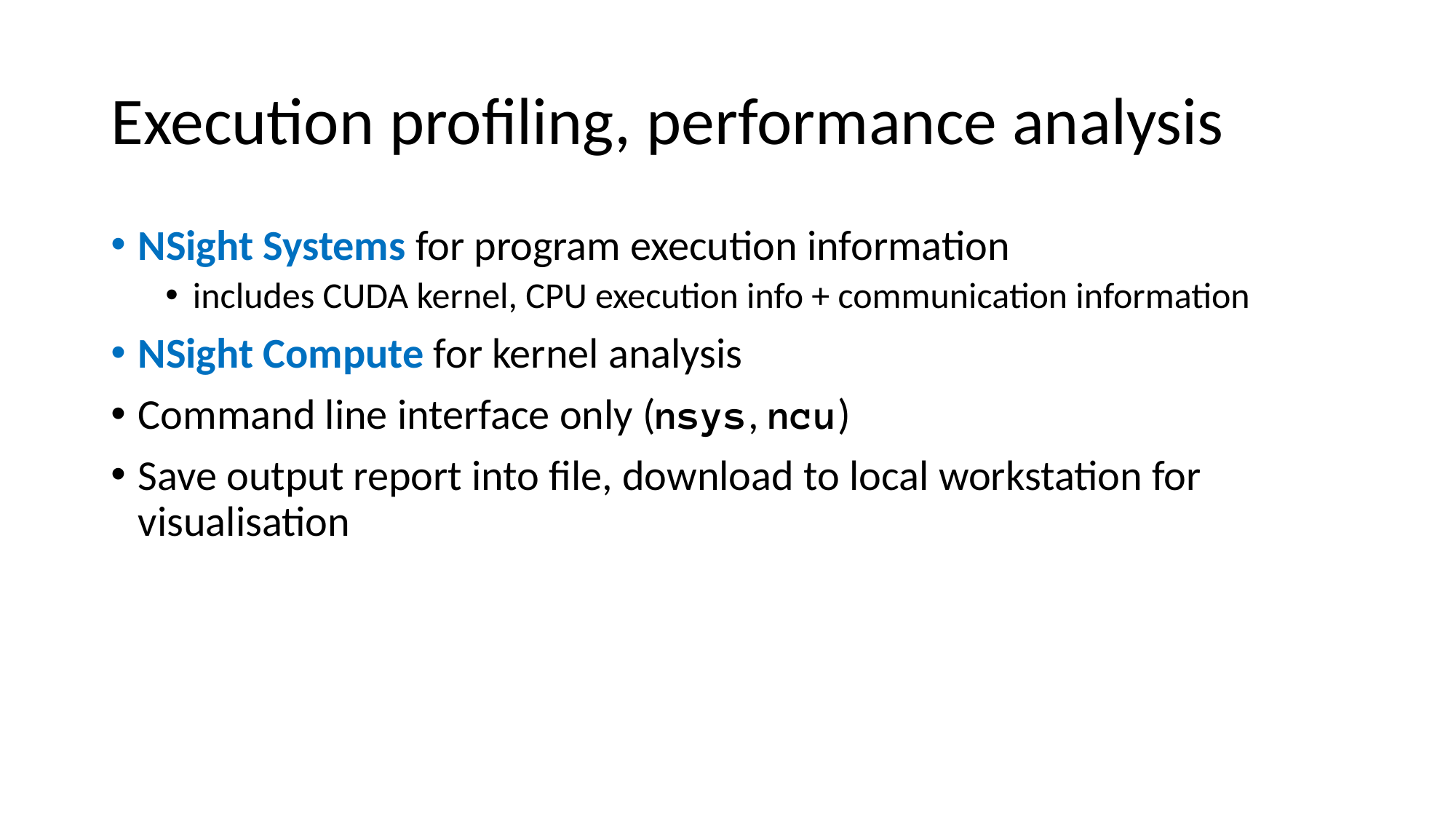

# Execution profiling, performance analysis
NSight Systems for program execution information
includes CUDA kernel, CPU execution info + communication information
NSight Compute for kernel analysis
Command line interface only (nsys, ncu)
Save output report into file, download to local workstation for visualisation